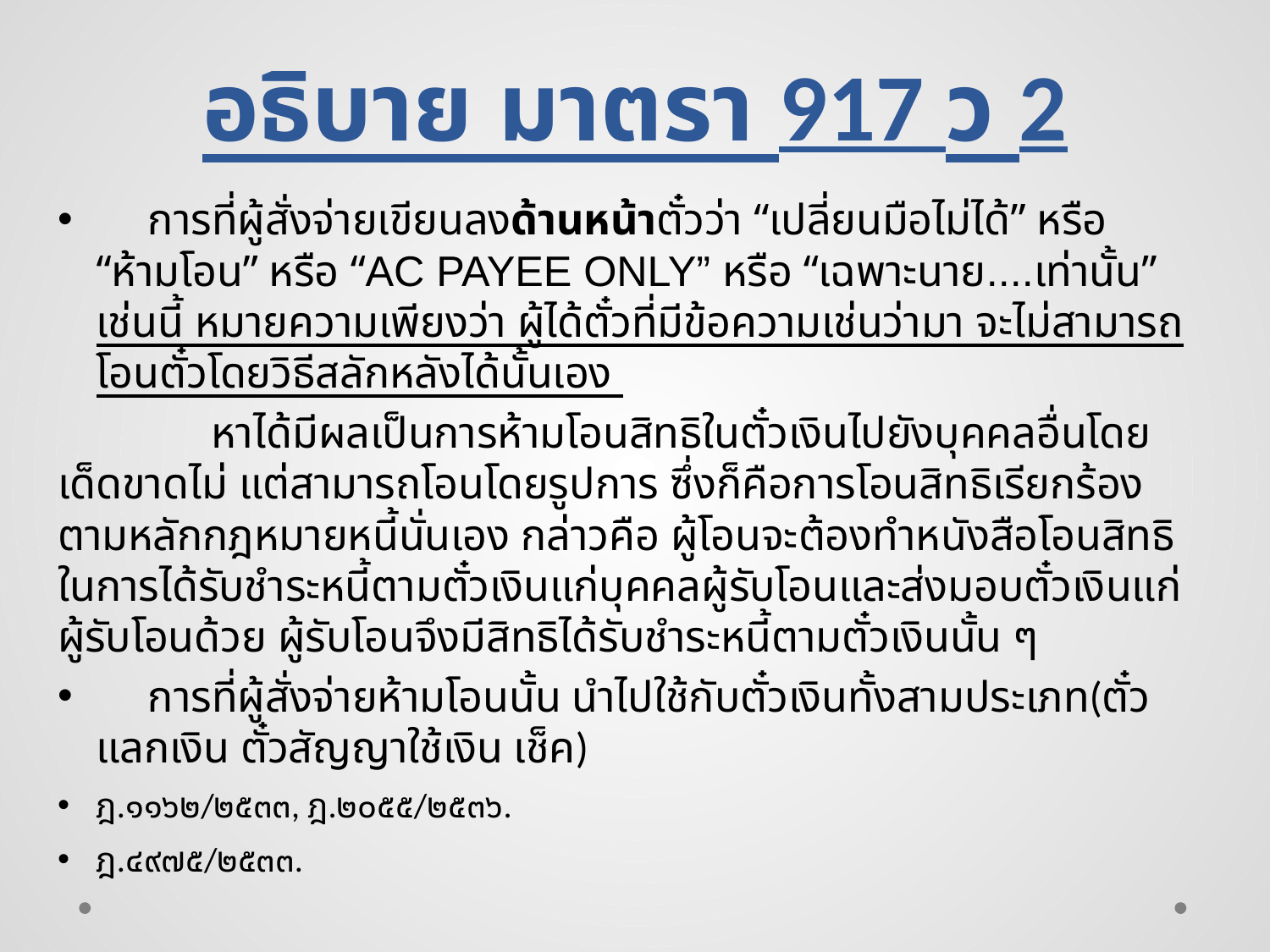

# อธิบาย มาตรา 917 ว 2
	การที่ผู้สั่งจ่ายเขียนลงด้านหน้าตั๋วว่า “เปลี่ยนมือไม่ได้” หรือ “ห้ามโอน” หรือ “AC PAYEE ONLY” หรือ “เฉพาะนาย....เท่านั้น” เช่นนี้ หมายความเพียงว่า ผู้ได้ตั๋วที่มีข้อความเช่นว่ามา จะไม่สามารถโอนตั๋วโดยวิธีสลักหลังได้นั้นเอง
	      หาได้มีผลเป็นการห้ามโอนสิทธิในตั๋วเงินไปยังบุคคลอื่นโดยเด็ดขาดไม่ แต่สามารถโอนโดยรูปการ ซึ่งก็คือการโอนสิทธิเรียกร้องตามหลักกฎหมายหนี้นั่นเอง กล่าวคือ ผู้โอนจะต้องทำหนังสือโอนสิทธิในการได้รับชำระหนี้ตามตั๋วเงินแก่บุคคลผู้รับโอนและส่งมอบตั๋วเงินแก่ผู้รับโอนด้วย ผู้รับโอนจึงมีสิทธิได้รับชำระหนี้ตามตั๋วเงินนั้น ๆ
	การที่ผู้สั่งจ่ายห้ามโอนนั้น นำไปใช้กับตั๋วเงินทั้งสามประเภท(ตั๋วแลกเงิน ตั๋วสัญญาใช้เงิน เช็ค)
ฎ.๑๑๖๒/๒๕๓๓, ฎ.๒๐๕๕/๒๕๓๖.
ฎ.๔๙๗๕/๒๕๓๓.